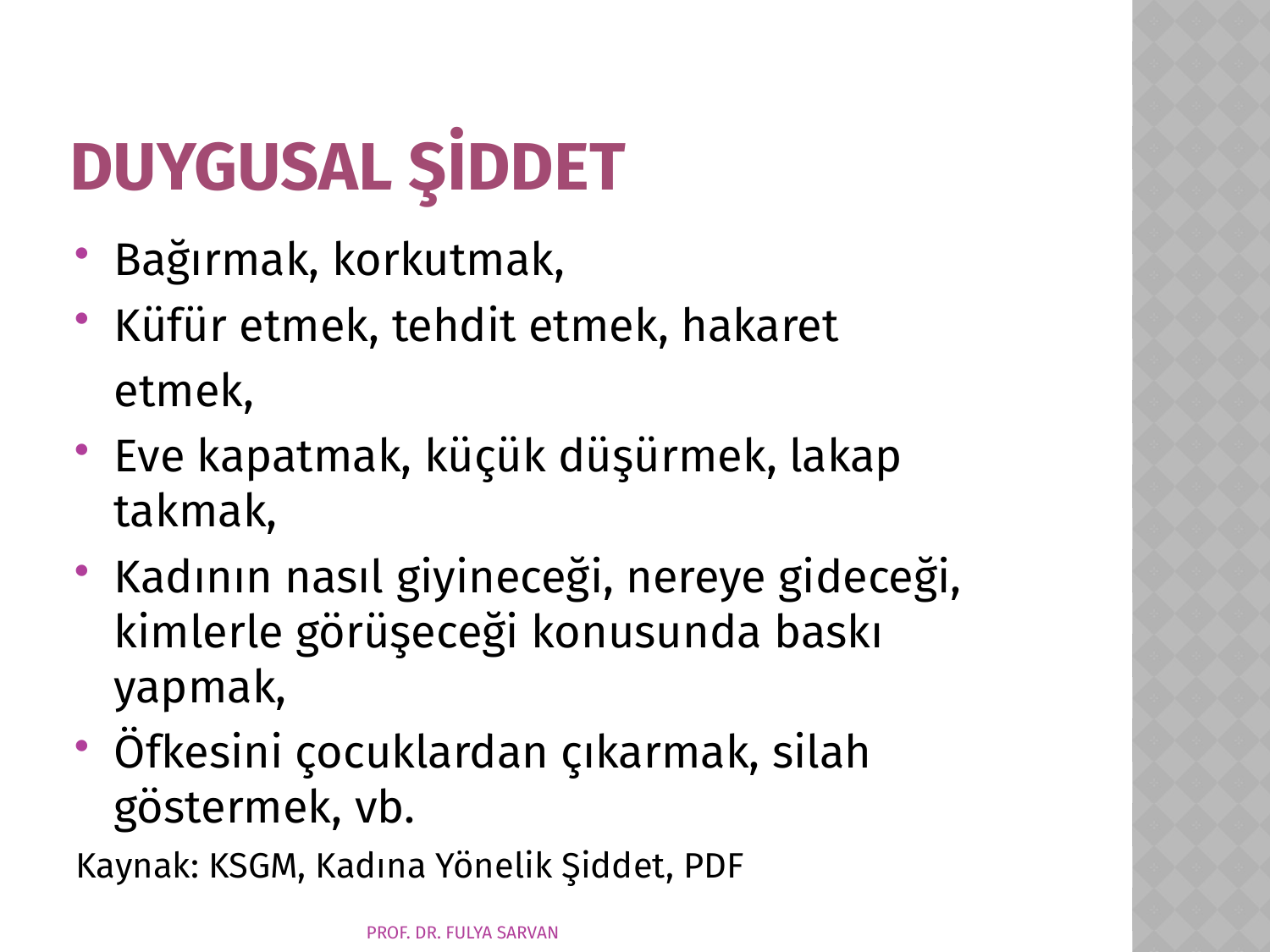

# DUYGUSAL ŞİDDET
Bağırmak, korkutmak,
Küfür etmek, tehdit etmek, hakaret
	etmek,
Eve kapatmak, küçük düşürmek, lakap takmak,
Kadının nasıl giyineceği, nereye gideceği, kimlerle görüşeceği konusunda baskı yapmak,
Öfkesini çocuklardan çıkarmak, silah göstermek, vb.
Kaynak: KSGM, Kadına Yönelik Şiddet, PDF

PROF. DR. FULYA SARVAN